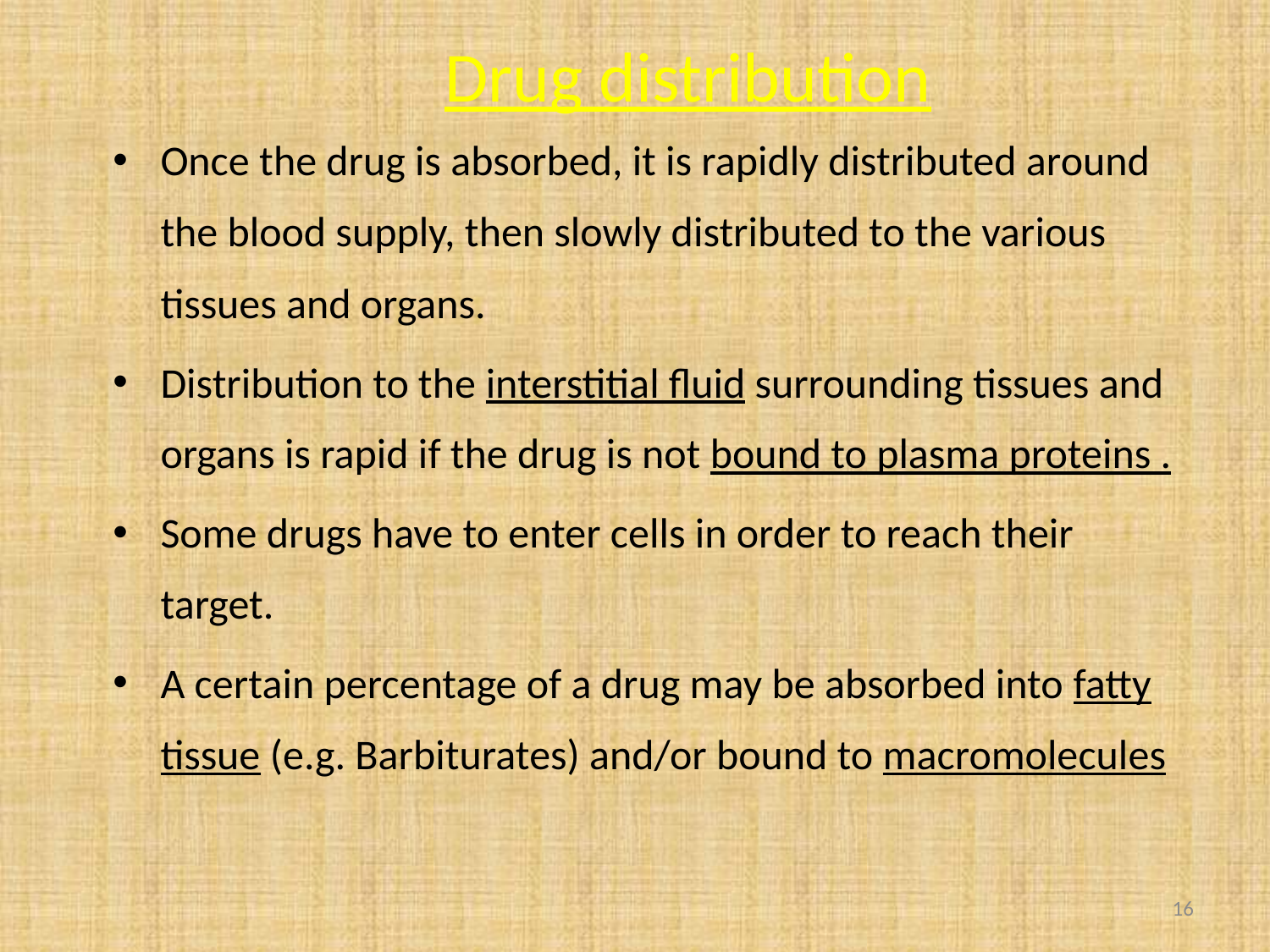

# Drug distribution
Once the drug is absorbed, it is rapidly distributed around the blood supply, then slowly distributed to the various tissues and organs.
Distribution to the interstitial fluid surrounding tissues and organs is rapid if the drug is not bound to plasma proteins .
Some drugs have to enter cells in order to reach their target.
A certain percentage of a drug may be absorbed into fatty tissue (e.g. Barbiturates) and/or bound to macromolecules
16